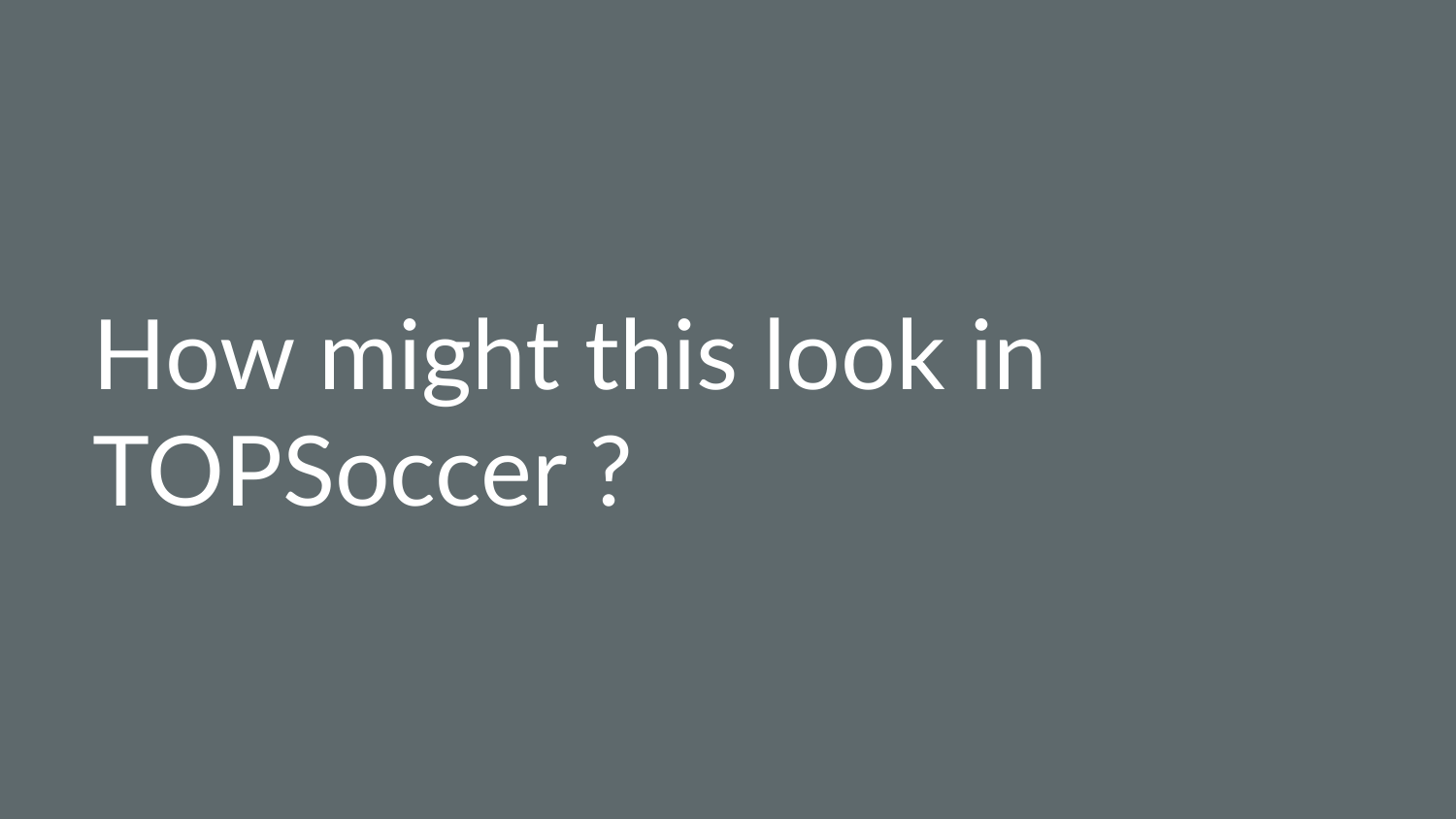

# How might this look in TOPSoccer ?